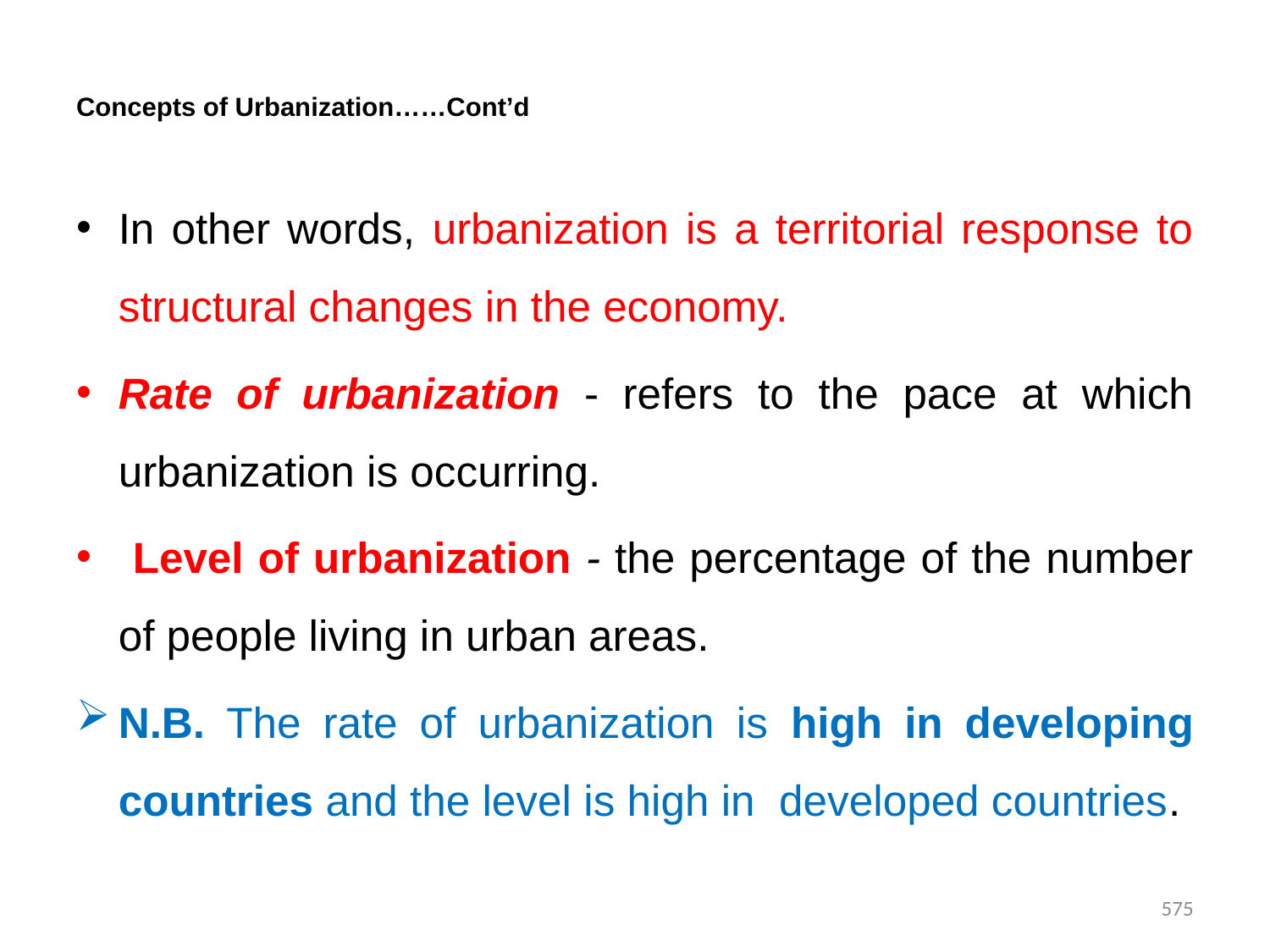

# Concepts of Urbanization……Cont’d
In other words, urbanization is a territorial response to structural changes in the economy.
Rate of urbanization - refers to the pace at which urbanization is occurring.
 Level of urbanization - the percentage of the number of people living in urban areas.
N.B. The rate of urbanization is high in developing countries and the level is high in  developed countries.

575